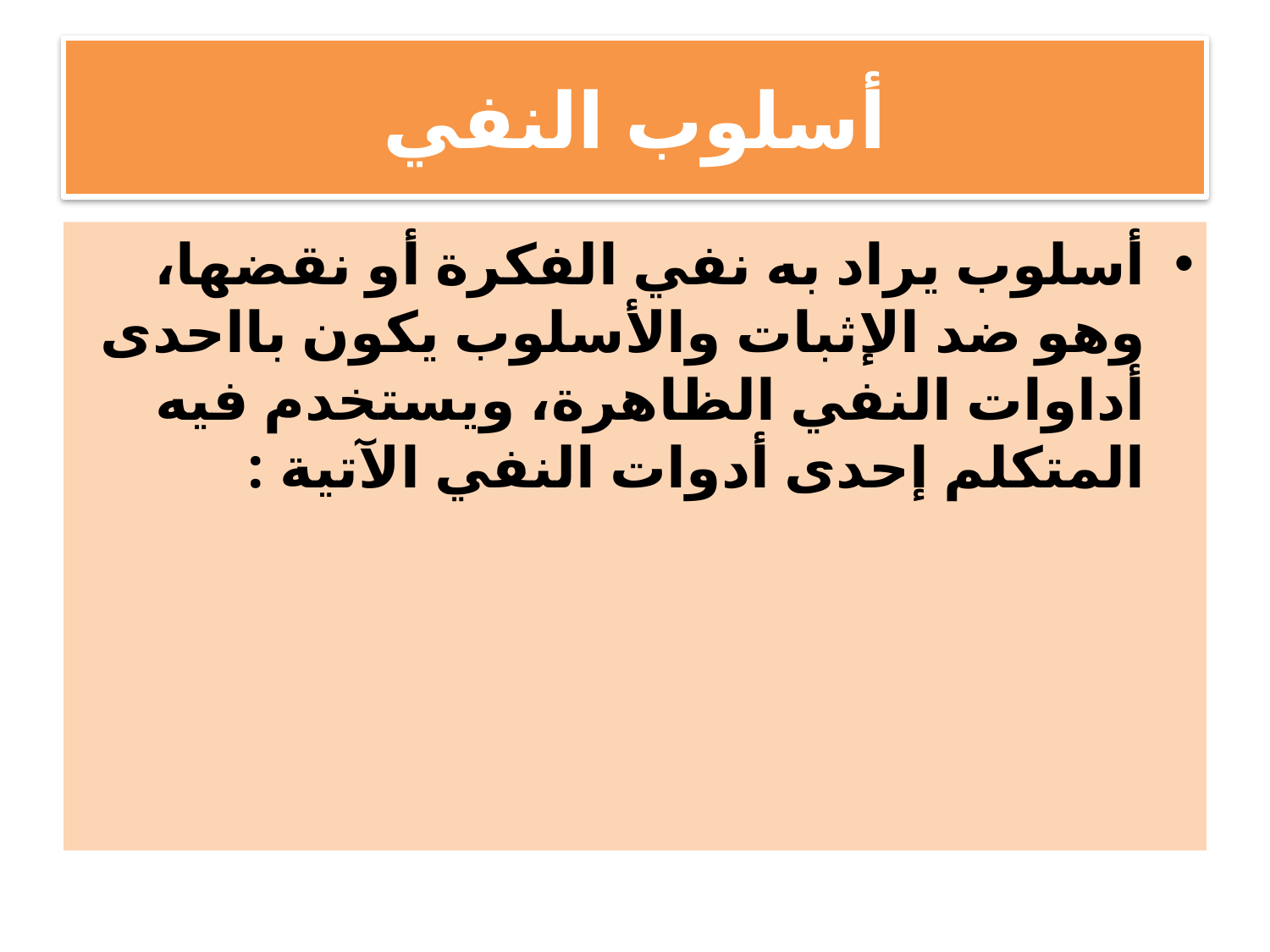

# أسلوب النفي
أسلوب يراد به نفي الفكرة أو نقضها، وهو ضد الإثبات والأسلوب يكون بااحدى أداوات النفي الظاهرة، ويستخدم فيه المتكلم إحدى أدوات النفي الآتية :